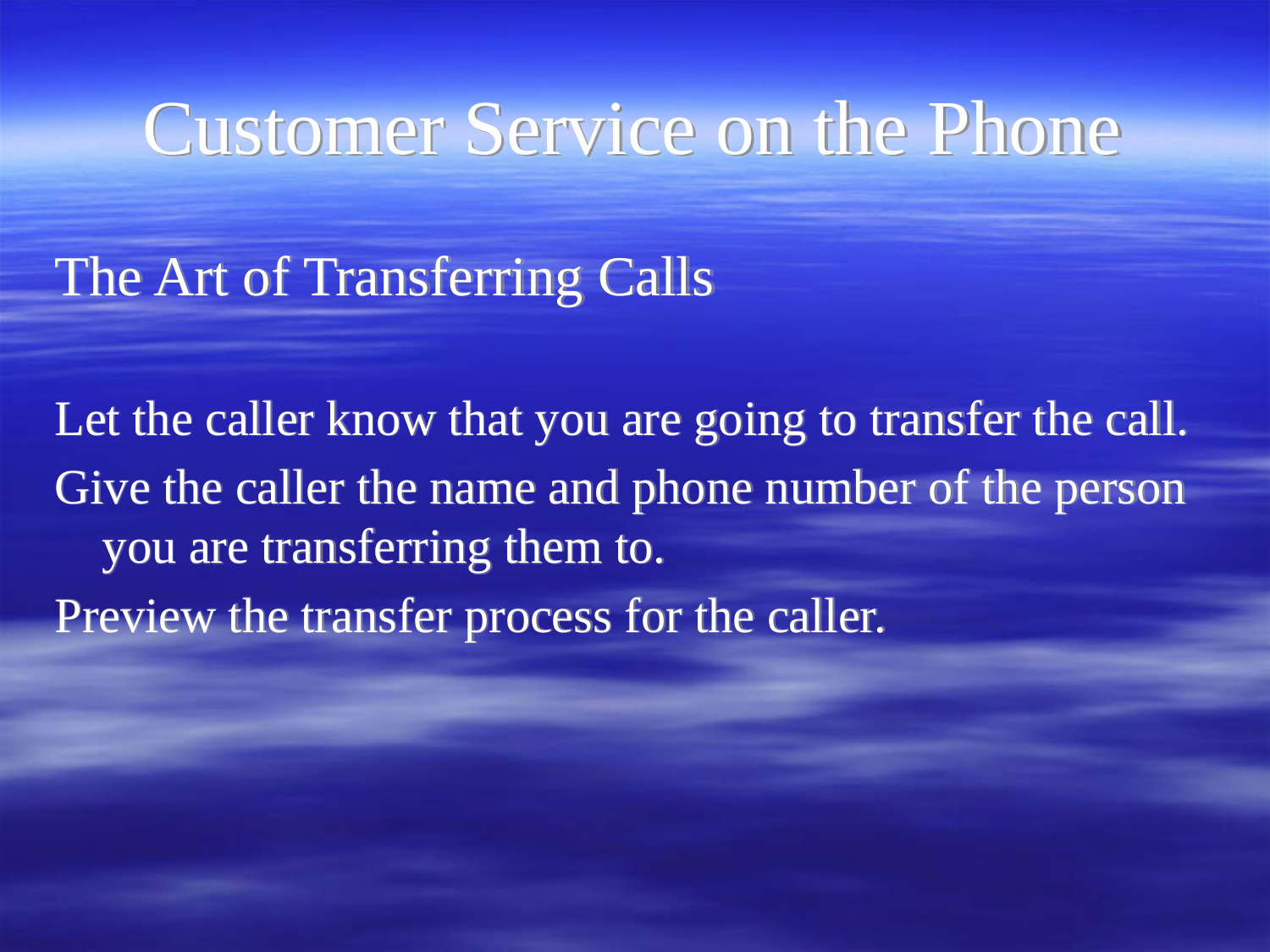

# Customer Service on the Phone
The Art of Transferring Calls

Let the caller know that you are going to transfer the call.
Give the caller the name and phone number of the person you are transferring them to.
Preview the transfer process for the caller.